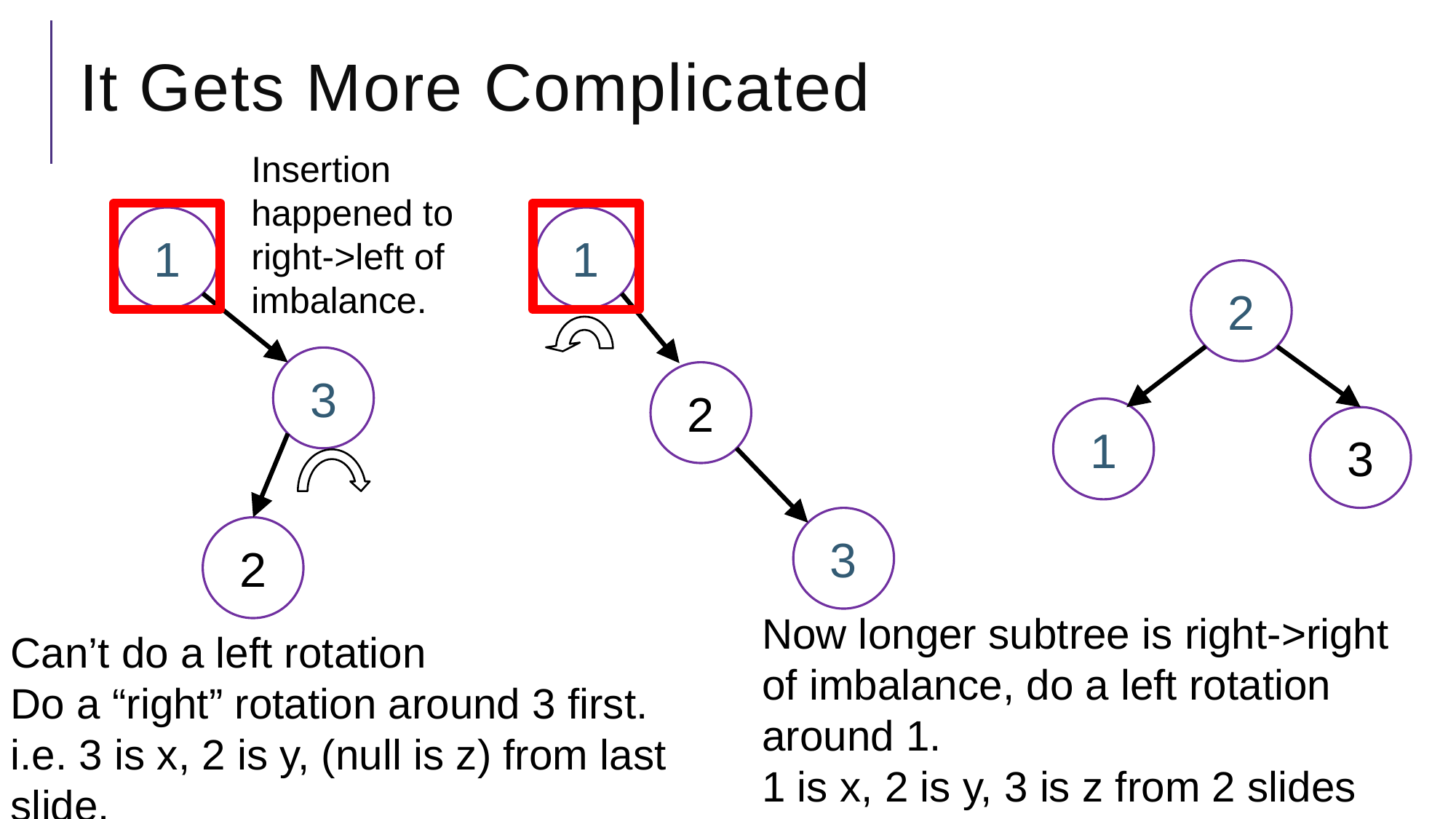

# It Gets More Complicated
Insertion happened to right->left of imbalance.

1
1
2
3
2
1
3

3

2
Now longer subtree is right->right of imbalance, do a left rotation around 1.
1 is x, 2 is y, 3 is z from 2 slides ago.
Can’t do a left rotation
Do a “right” rotation around 3 first.
i.e. 3 is x, 2 is y, (null is z) from last slide.